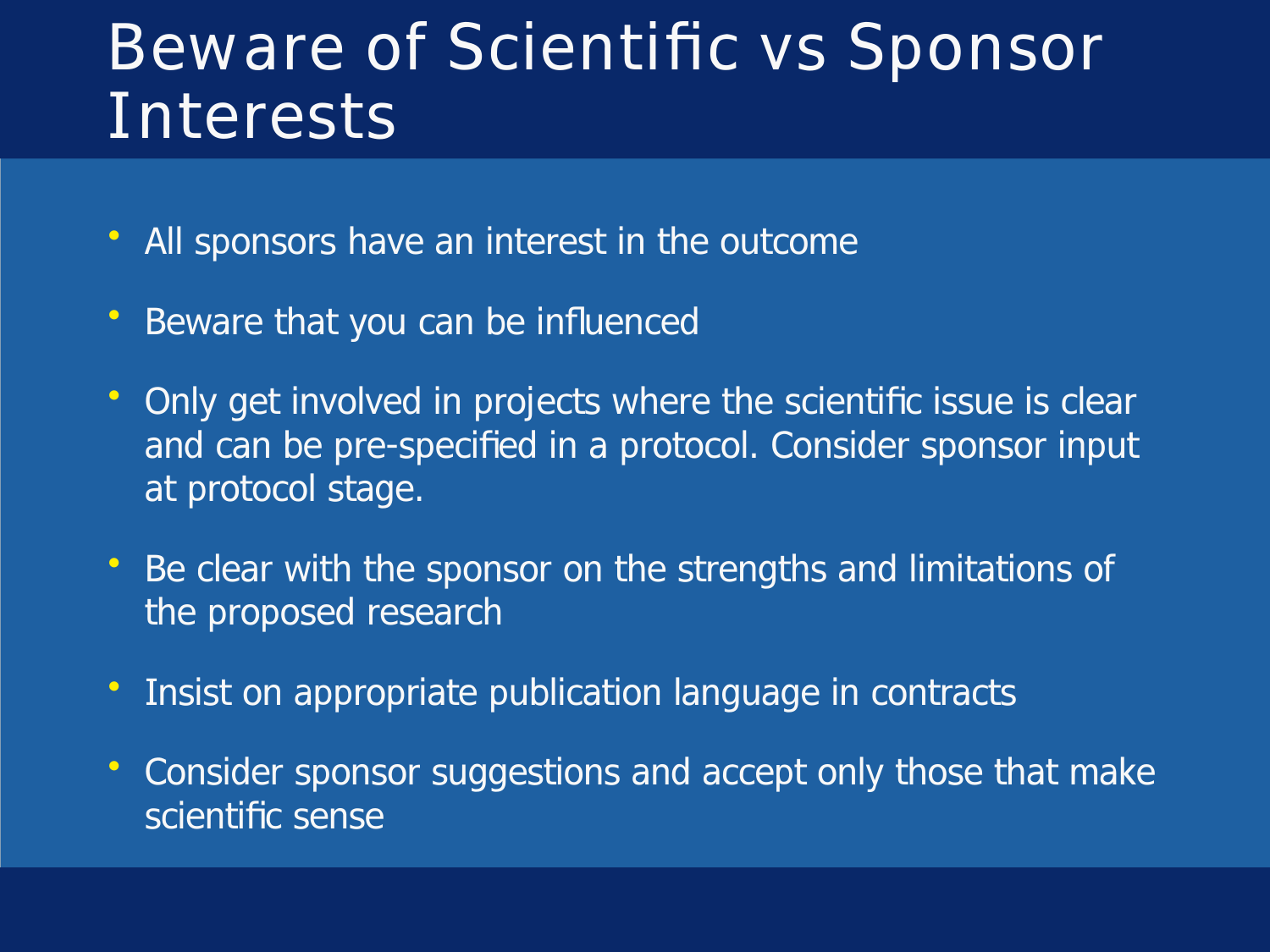

# Beware of Scientific vs Sponsor Interests
All sponsors have an interest in the outcome
Beware that you can be influenced
Only get involved in projects where the scientific issue is clear and can be pre-specified in a protocol. Consider sponsor input at protocol stage.
Be clear with the sponsor on the strengths and limitations of the proposed research
Insist on appropriate publication language in contracts
Consider sponsor suggestions and accept only those that make scientific sense